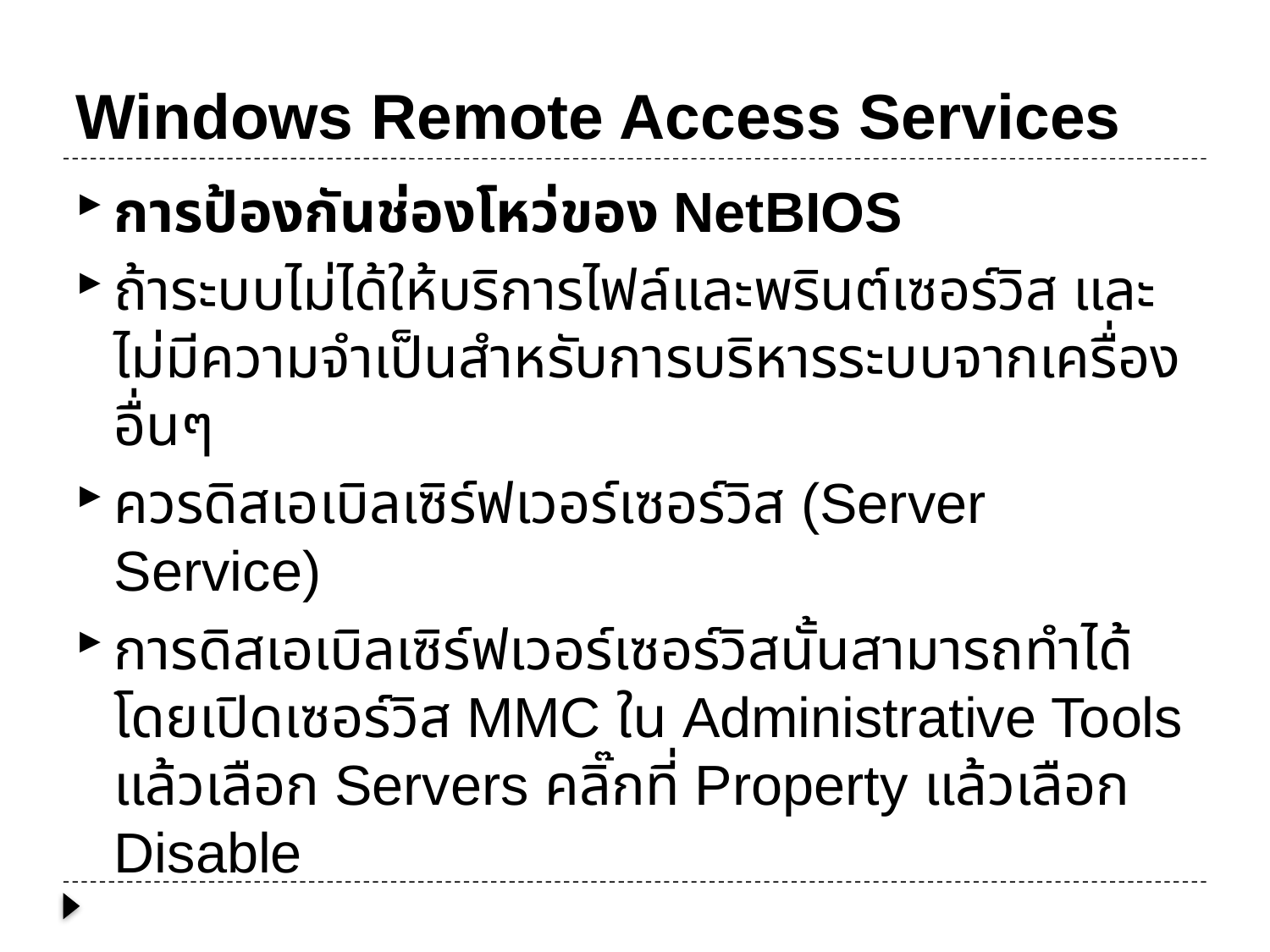

# Windows Remote Access Services
การป้องกันช่องโหว่ของ NetBIOS
ถ้าระบบไม่ได้ให้บริการไฟล์และพรินต์เซอร์วิส และไม่มีความจำเป็นสำหรับการบริหารระบบจากเครื่องอื่นๆ
ควรดิสเอเบิลเซิร์ฟเวอร์เซอร์วิส (Server Service)
การดิสเอเบิลเซิร์ฟเวอร์เซอร์วิสนั้นสามารถทำได้โดยเปิดเซอร์วิส MMC ใน Administrative Tools แล้วเลือก Servers คลิ๊กที่ Property แล้วเลือก Disable